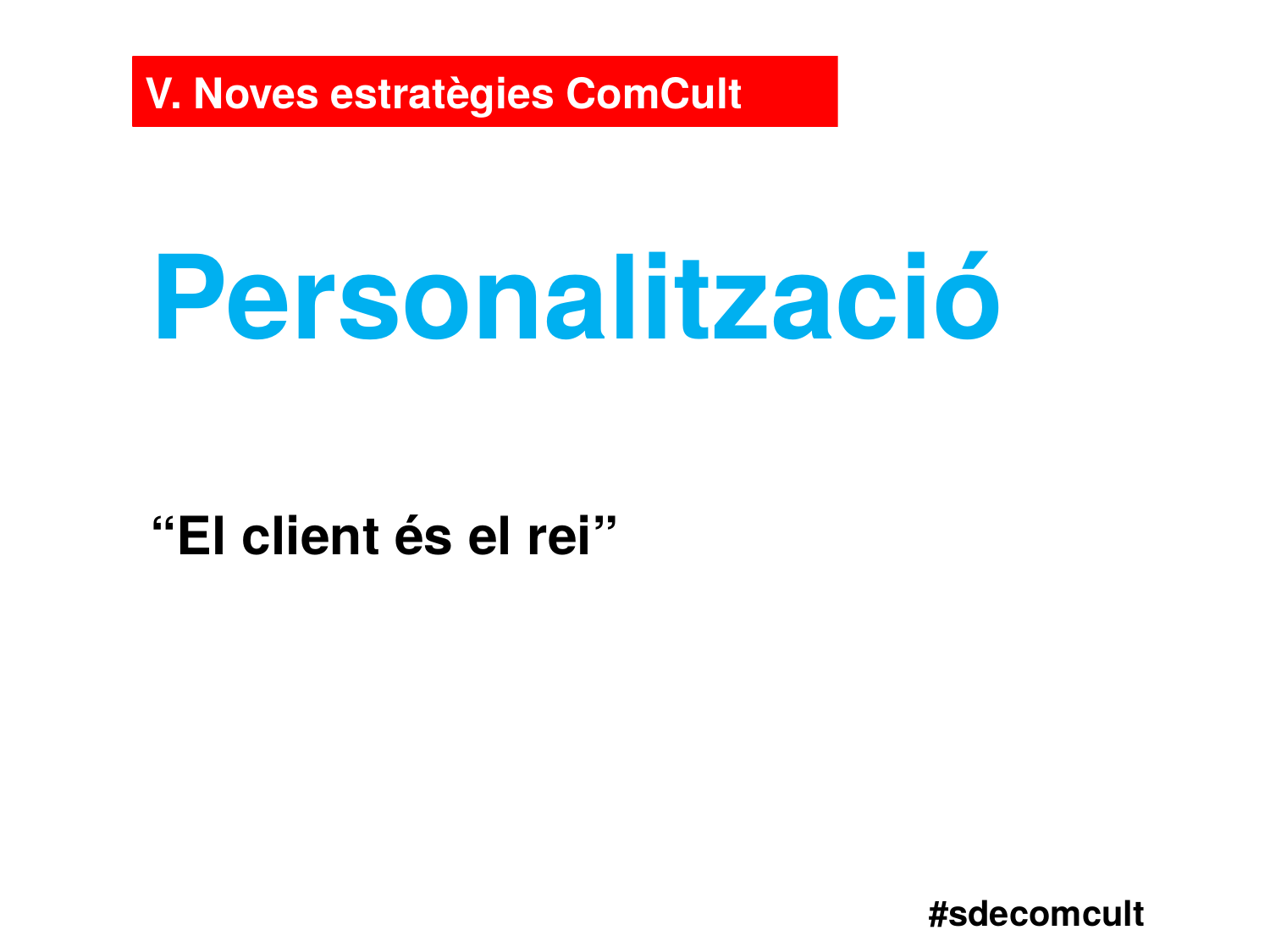

V. Noves estratègies ComCult
Personalització

“El client és el rei”
#sdecomcult